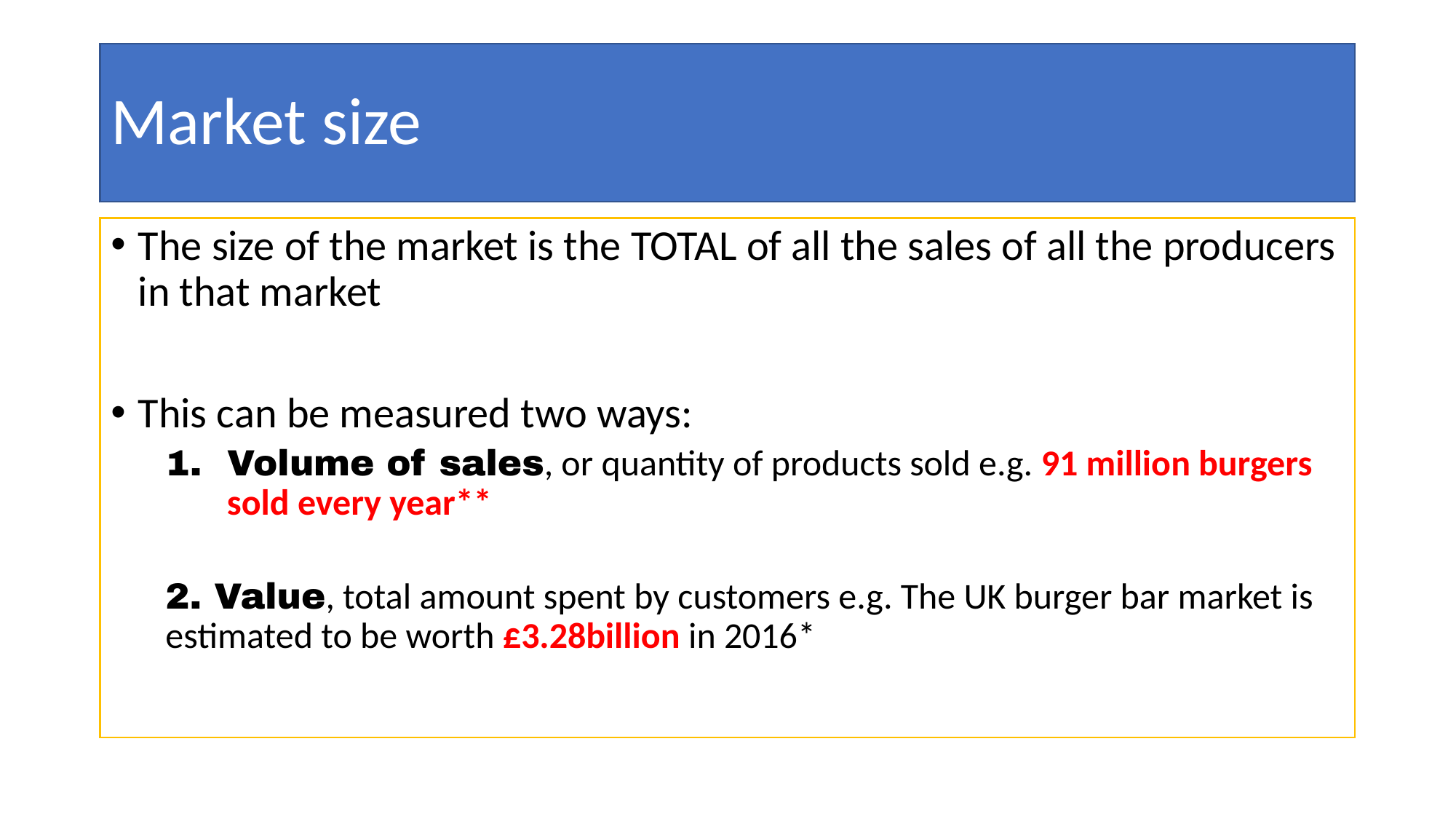

# Market size
The size of the market is the TOTAL of all the sales of all the producers in that market

This can be measured two ways:
Volume of sales, or quantity of products sold e.g. 91 million burgers sold every year**

2. Value, total amount spent by customers e.g. The UK burger bar market is estimated to be worth £3.28billion in 2016*